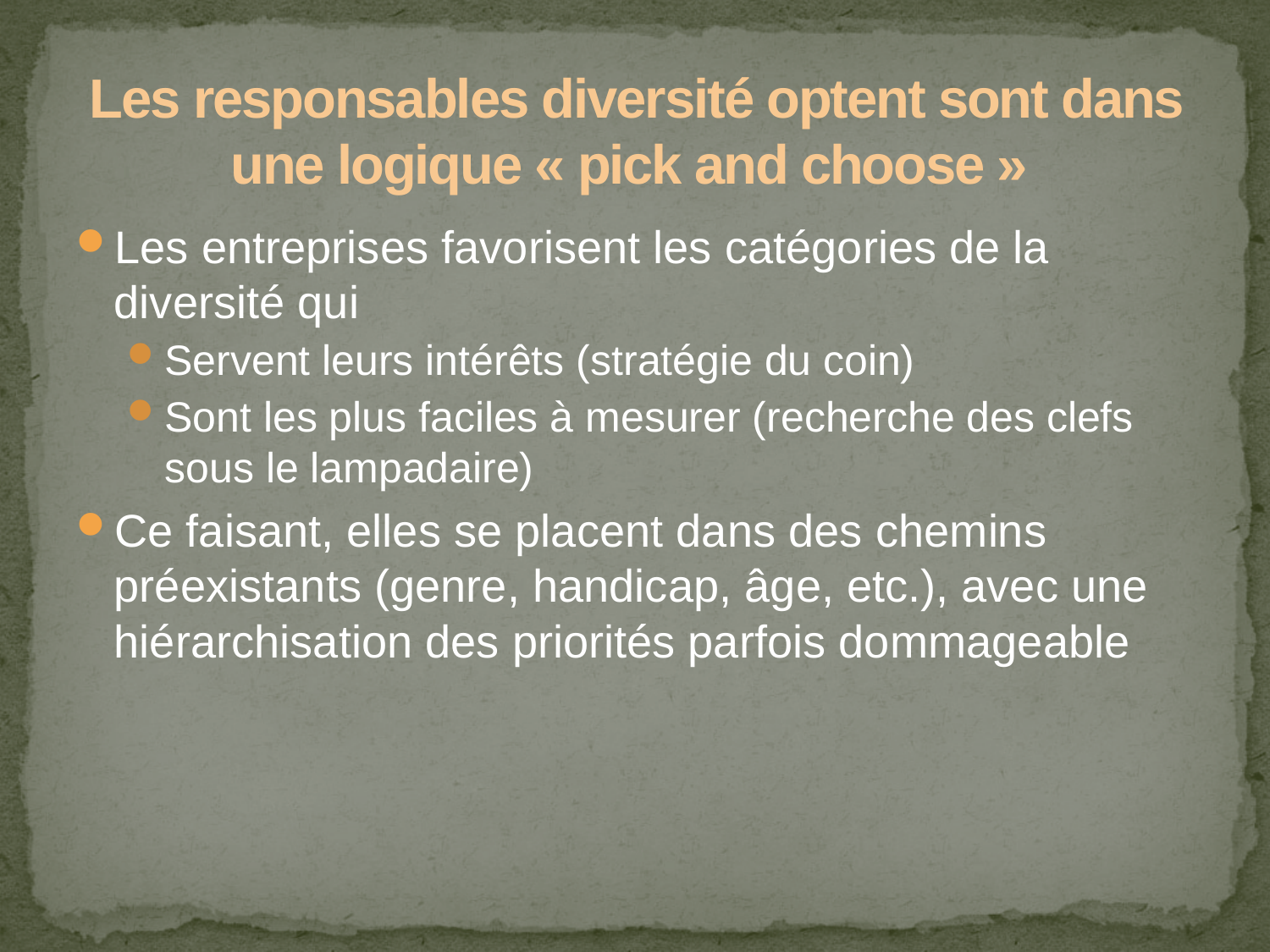

# Les responsables diversité optent sont dans une logique « pick and choose »
Les entreprises favorisent les catégories de la diversité qui
Servent leurs intérêts (stratégie du coin)
Sont les plus faciles à mesurer (recherche des clefs sous le lampadaire)
Ce faisant, elles se placent dans des chemins préexistants (genre, handicap, âge, etc.), avec une hiérarchisation des priorités parfois dommageable